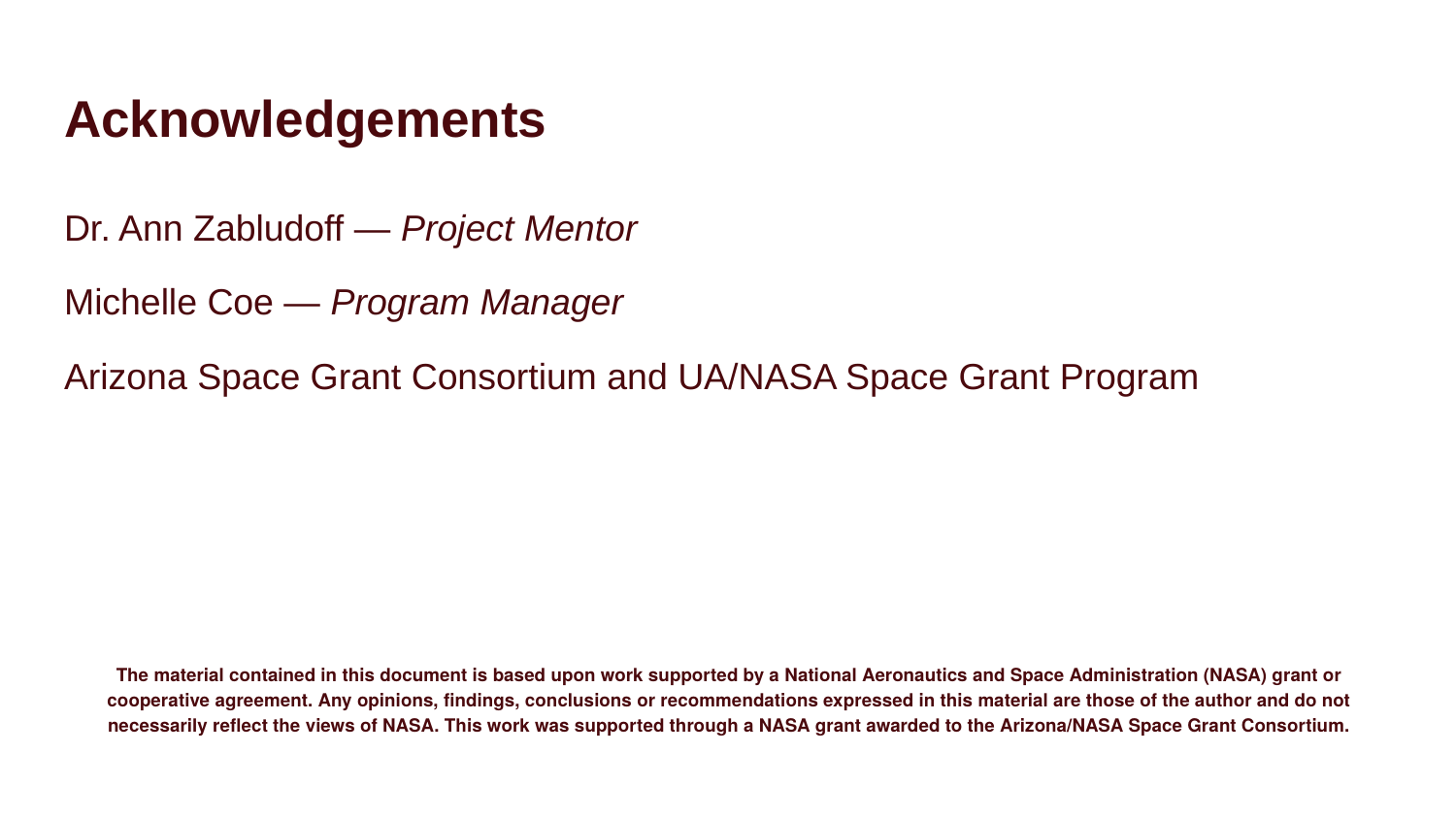

# Acknowledgements
Dr. Ann Zabludoff — Project Mentor
Michelle Coe — Program Manager
Arizona Space Grant Consortium and UA/NASA Space Grant Program

The material contained in this document is based upon work supported by a National Aeronautics and Space Administration (NASA) grant or cooperative agreement. Any opinions, findings, conclusions or recommendations expressed in this material are those of the author and do not necessarily reflect the views of NASA. This work was supported through a NASA grant awarded to the Arizona/NASA Space Grant Consortium.